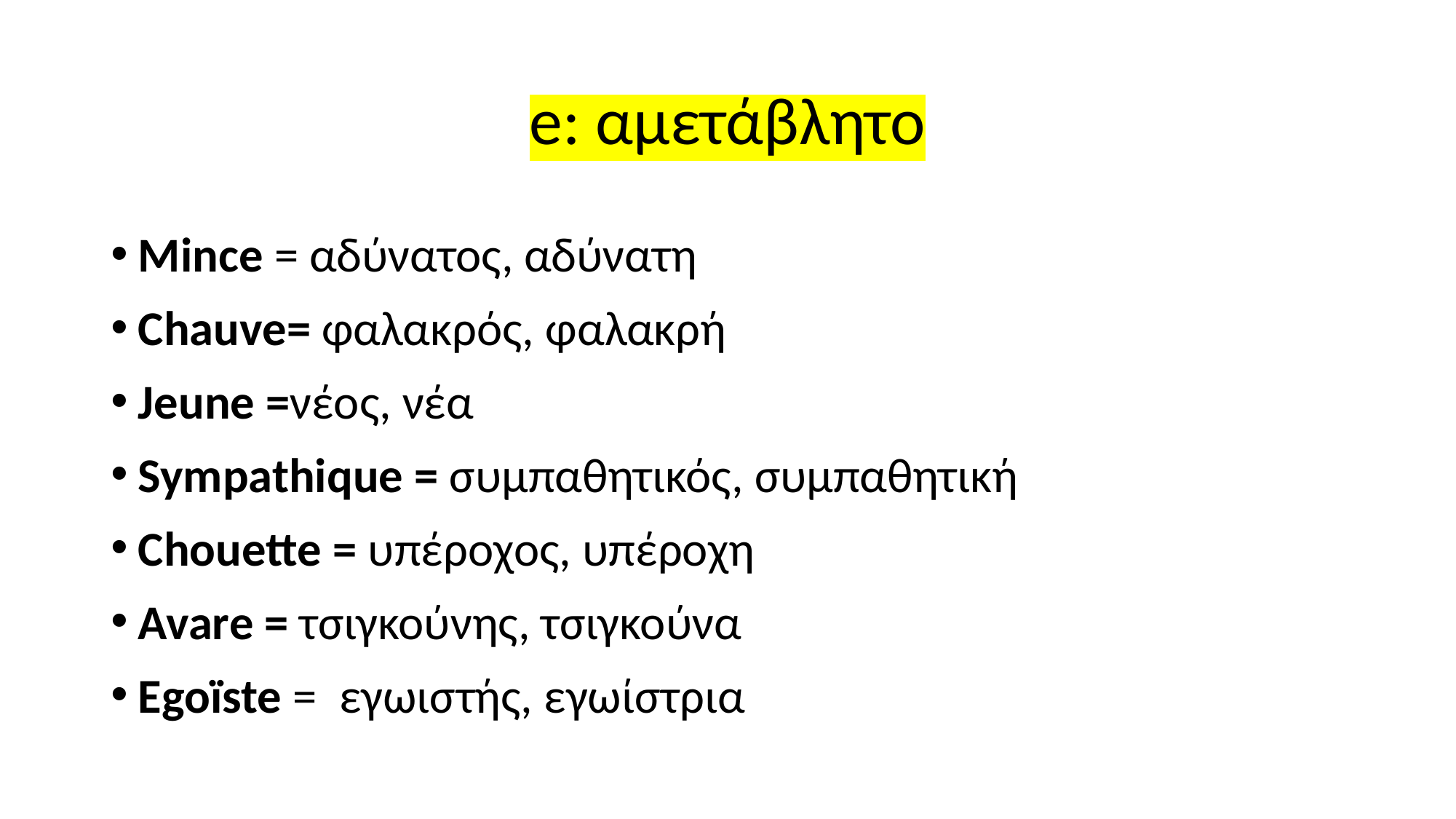

# e: αμετάβλητο
Mince = αδύνατος, αδύνατη
Chauve= φαλακρός, φαλακρή
Jeune =νέος, νέα
Sympathique = συμπαθητικός, συμπαθητική
Chouette = υπέροχος, υπέροχη
Avare = τσιγκούνης, τσιγκούνα
Egoïste =  εγωιστής, εγωίστρια